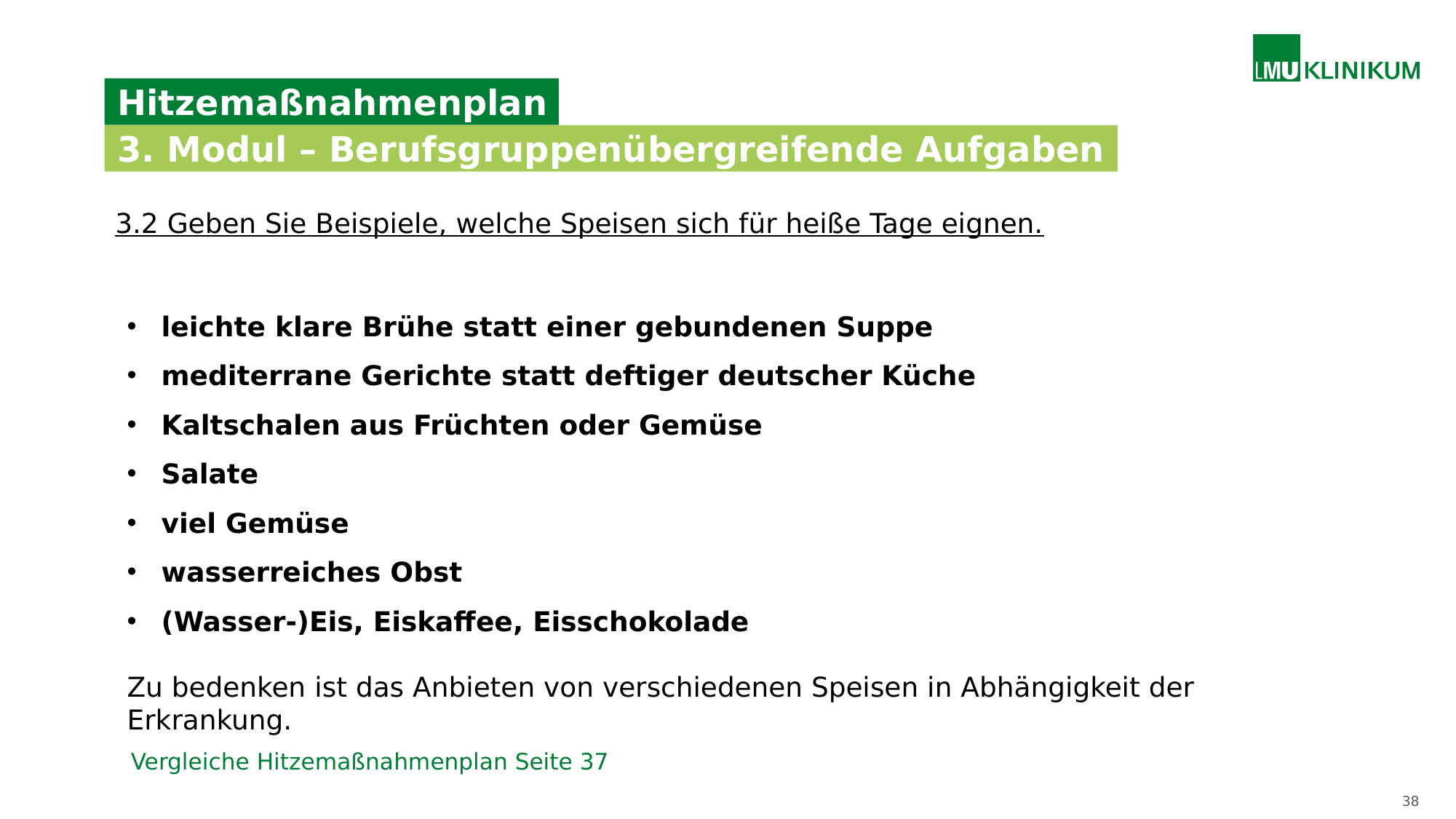

# Hitzemaßnahmenplan
3. Modul – Berufsgruppenübergreifende Aufgaben

3.2 Geben Sie Beispiele, welche Speisen sich für heiße Tage eignen.

leichte klare Brühe statt einer gebundenen Suppe
mediterrane Gerichte statt deftiger deutscher Küche
Kaltschalen aus Früchten oder Gemüse
Salate
viel Gemüse
wasserreiches Obst
(Wasser-)Eis, Eiskaffee, Eisschokolade

Zu bedenken ist das Anbieten von verschiedenen Speisen in Abhängigkeit der Erkrankung.
 Vergleiche Hitzemaßnahmenplan Seite 37
38